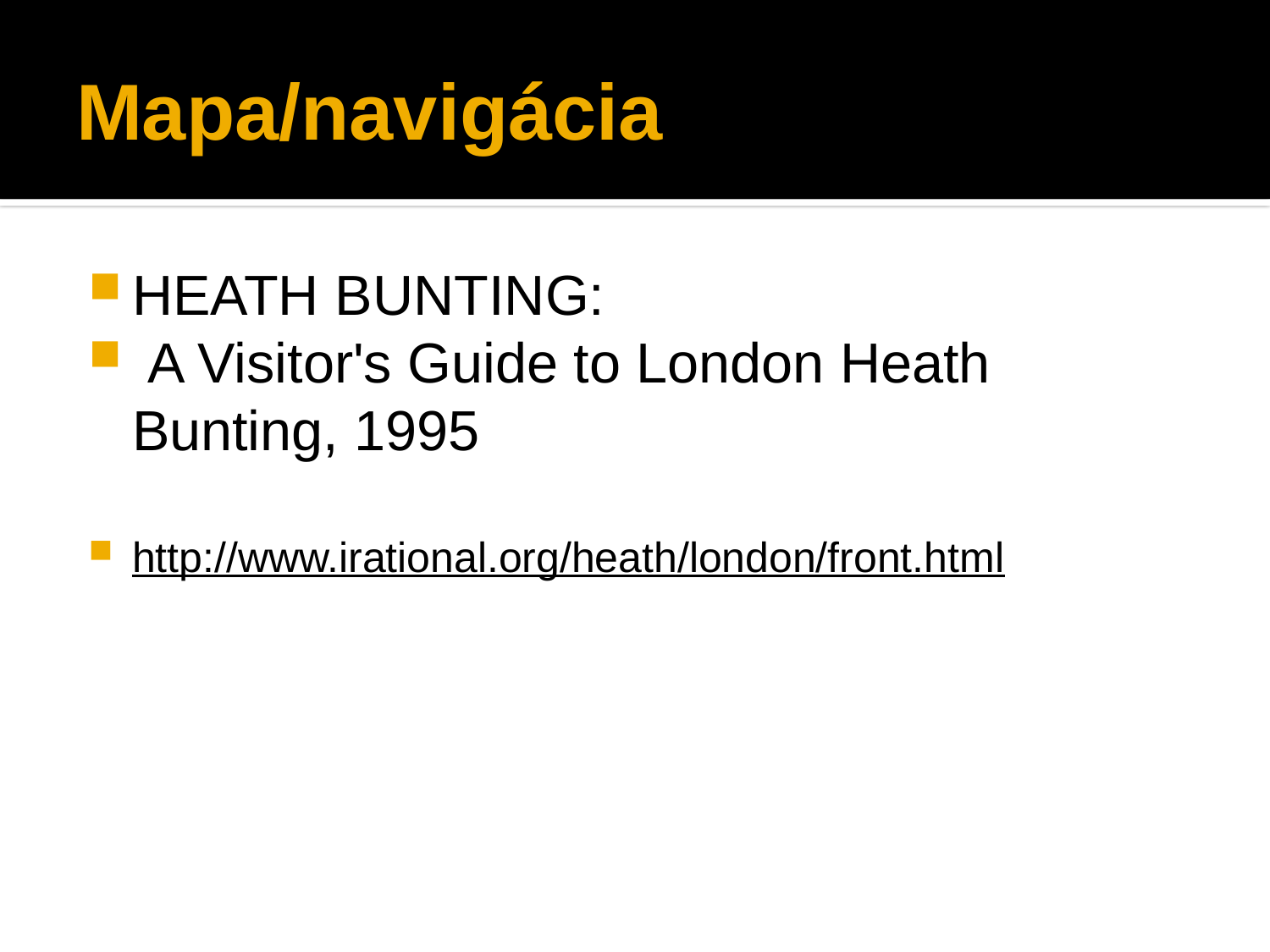

# Mapa/navigácia
HEATH BUNTING:
 A Visitor's Guide to London Heath Bunting, 1995

http://www.irational.org/heath/london/front.html